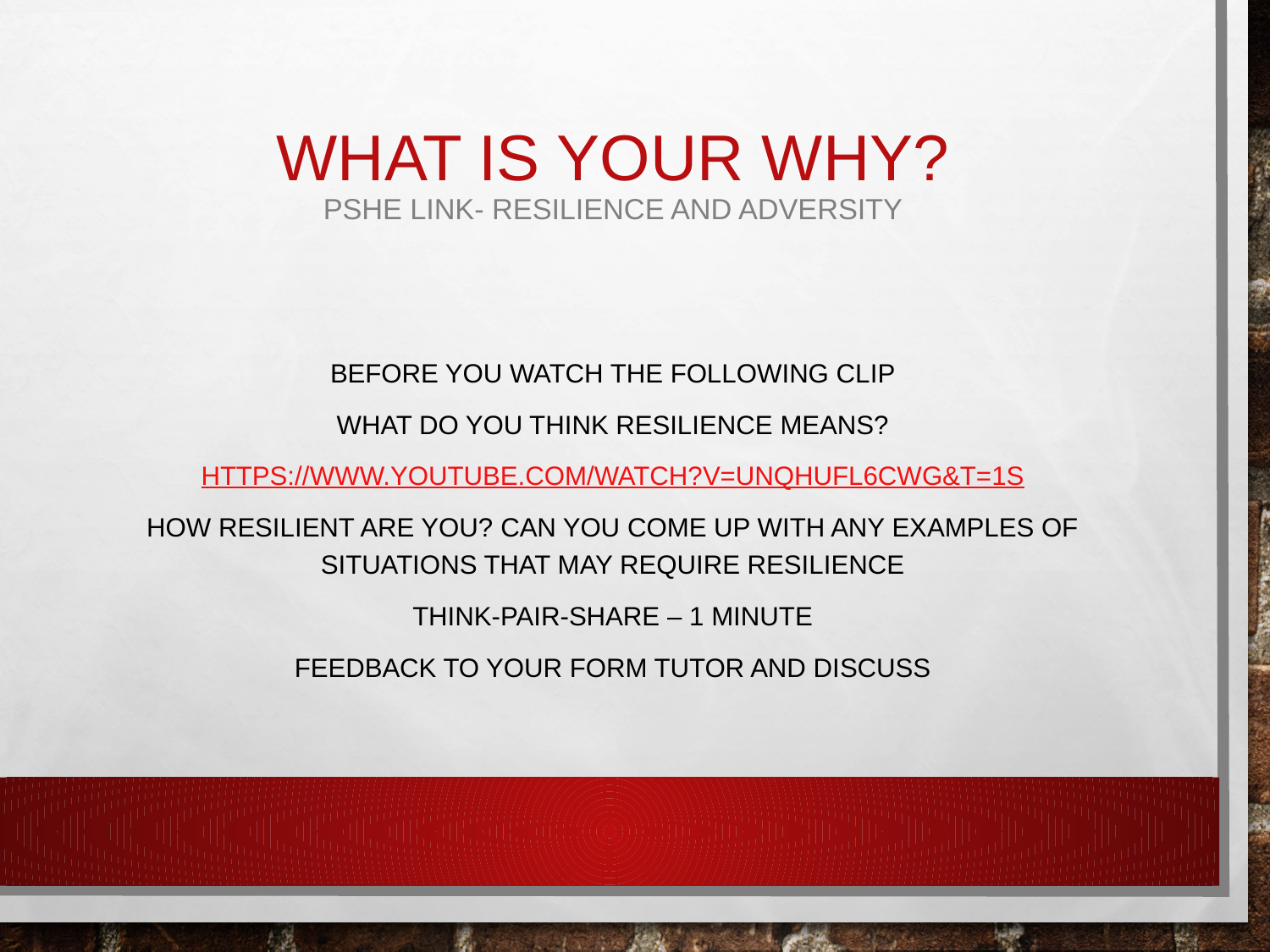

# What is your why? PSHE Link- Resilience and adversity
Before you Watch the following clip
What do you think resilience means?
https://www.youtube.com/watch?v=UNQhuFL6CWg&t=1s
How resilient are you? Can you come up with any examples of situations that may require resilience
Think-pair-share – 1 minute
Feedback to your form tutor and discuss